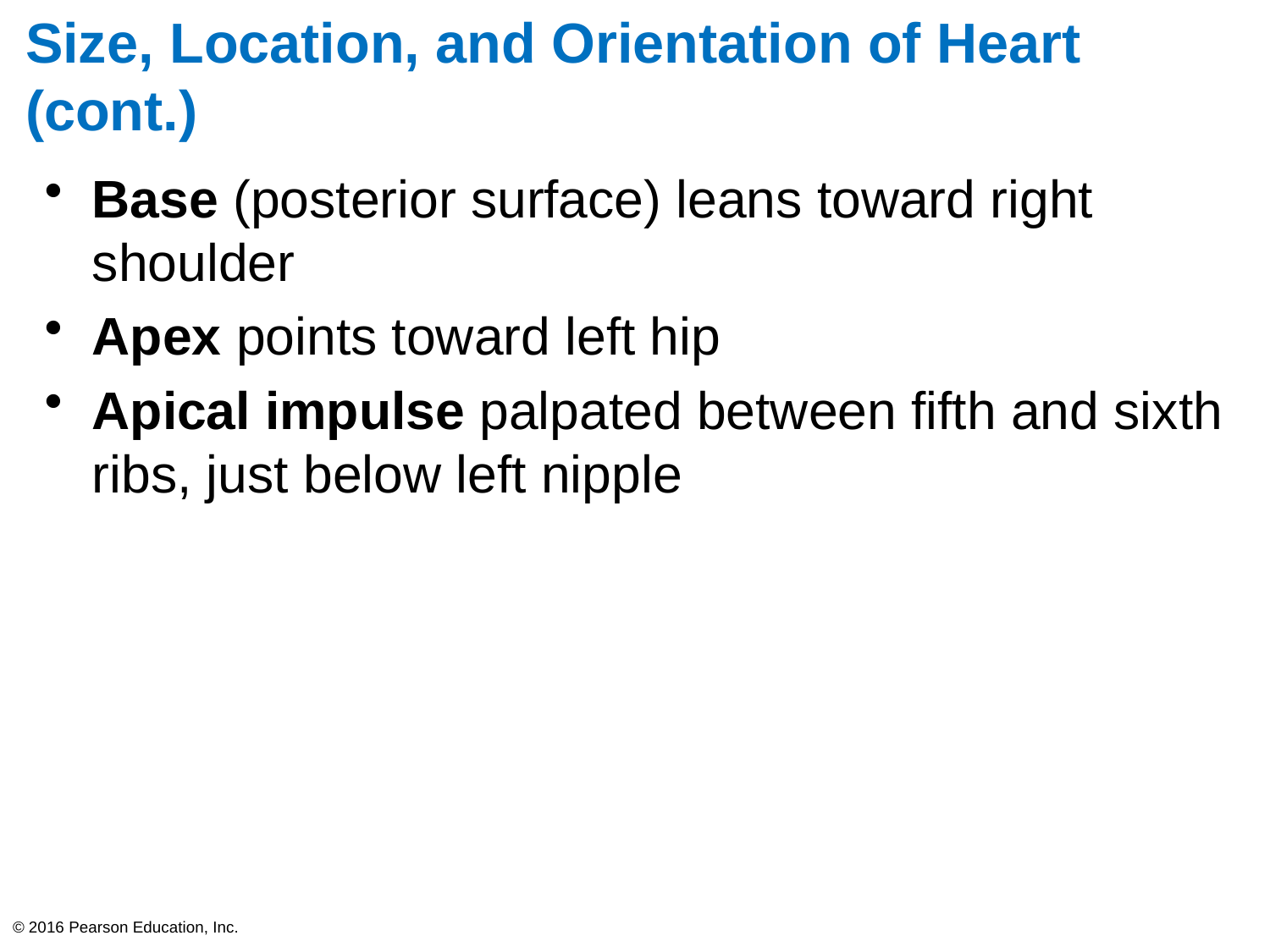

# Size, Location, and Orientation of Heart (cont.)
Base (posterior surface) leans toward right shoulder
Apex points toward left hip
Apical impulse palpated between fifth and sixth ribs, just below left nipple
© 2016 Pearson Education, Inc.